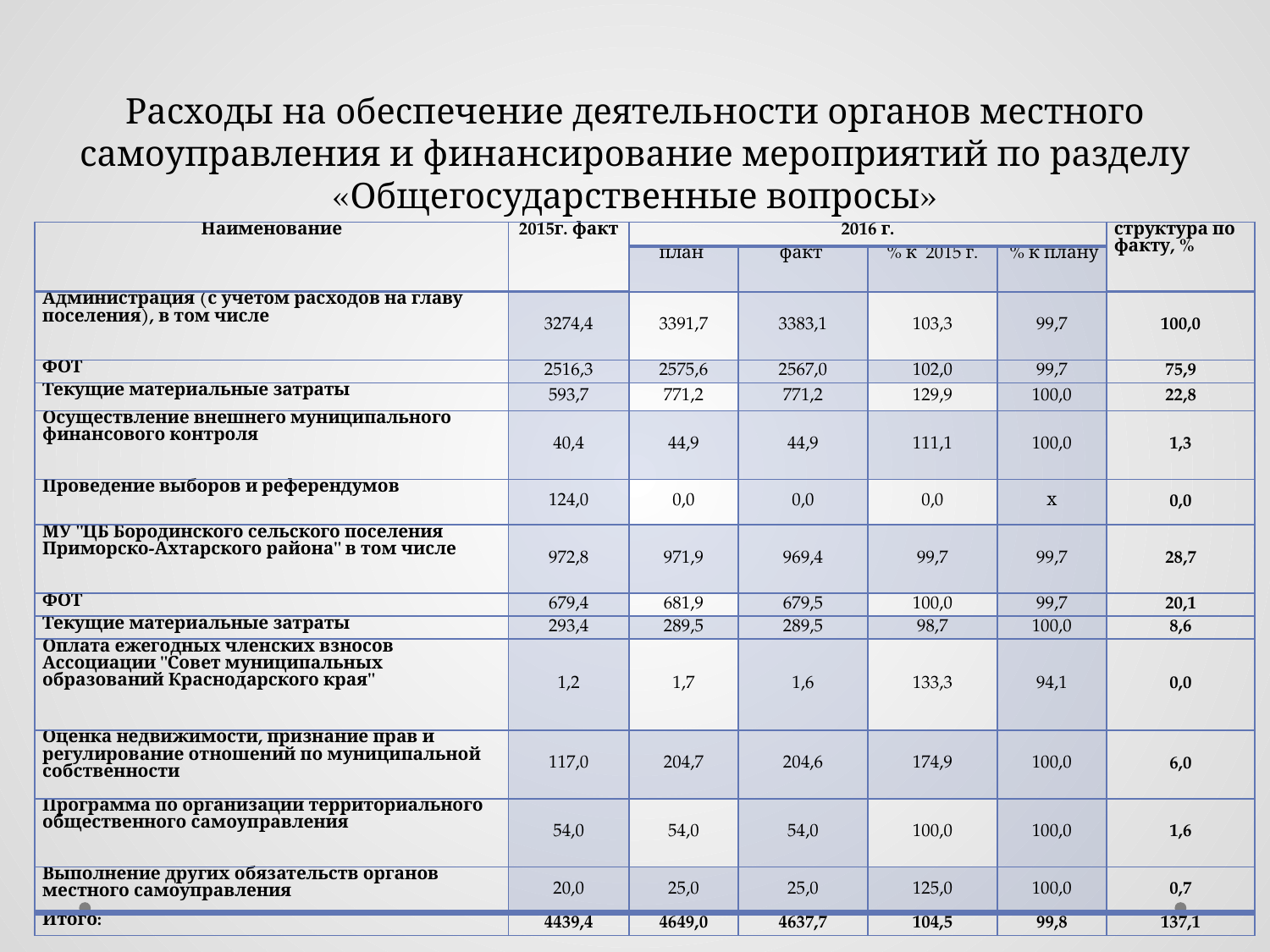

# Расходы на обеспечение деятельности органов местного самоуправления и финансирование мероприятий по разделу «Общегосударственные вопросы»
| Наименование | 2015г. факт | 2016 г. |  |  |  | структура по факту, % |
| --- | --- | --- | --- | --- | --- | --- |
|  |  | план | факт | % к 2015 г. | % к плану |  |
| Администрация (с учетом расходов на главу поселения), в том числе | 3274,4 | 3391,7 | 3383,1 | 103,3 | 99,7 | 100,0 |
| ФОТ | 2516,3 | 2575,6 | 2567,0 | 102,0 | 99,7 | 75,9 |
| Текущие материальные затраты | 593,7 | 771,2 | 771,2 | 129,9 | 100,0 | 22,8 |
| Осуществление внешнего муниципального финансового контроля | 40,4 | 44,9 | 44,9 | 111,1 | 100,0 | 1,3 |
| Проведение выборов и референдумов | 124,0 | 0,0 | 0,0 | 0,0 | х | 0,0 |
| МУ "ЦБ Бородинского сельского поселения Приморско-Ахтарского района" в том числе | 972,8 | 971,9 | 969,4 | 99,7 | 99,7 | 28,7 |
| ФОТ | 679,4 | 681,9 | 679,5 | 100,0 | 99,7 | 20,1 |
| Текущие материальные затраты | 293,4 | 289,5 | 289,5 | 98,7 | 100,0 | 8,6 |
| Оплата ежегодных членских взносов Ассоциации "Совет муниципальных образований Краснодарского края" | 1,2 | 1,7 | 1,6 | 133,3 | 94,1 | 0,0 |
| Оценка недвижимости, признание прав и регулирование отношений по муниципальной собственности | 117,0 | 204,7 | 204,6 | 174,9 | 100,0 | 6,0 |
| Программа по организации территориального общественного самоуправления | 54,0 | 54,0 | 54,0 | 100,0 | 100,0 | 1,6 |
| Выполнение других обязательств органов местного самоуправления | 20,0 | 25,0 | 25,0 | 125,0 | 100,0 | 0,7 |
| Итого: | 4439,4 | 4649,0 | 4637,7 | 104,5 | 99,8 | 137,1 |